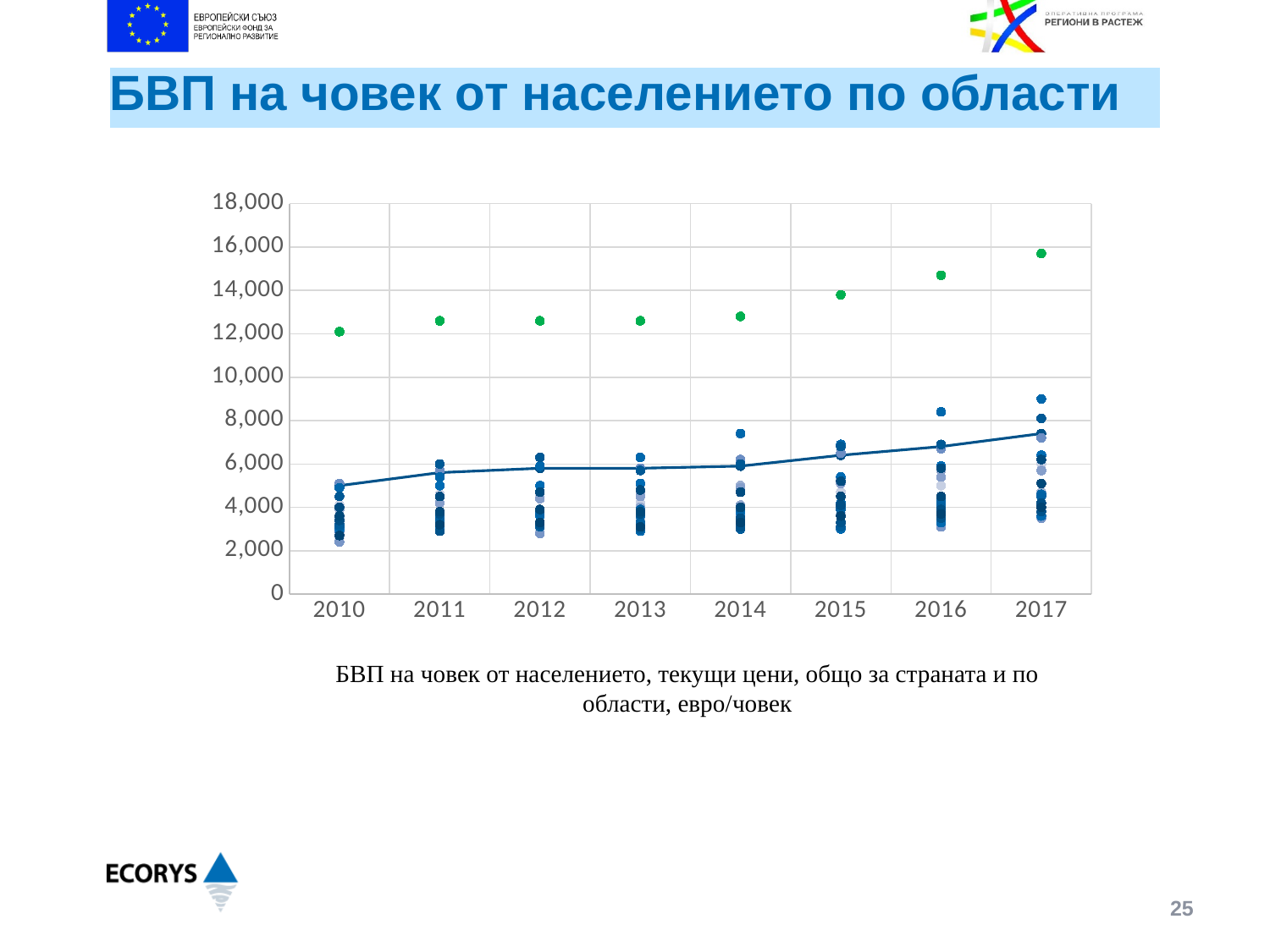

# БВП на човек от населението по области

### Chart

| Category | Общо за страната | Видин | Враца | Ловеч | Монтана | Плевен | Велико Търново | Габрово | Разград | Русе | Силистра | Варна | Добрич | Търговище | Шумен | Бургас | Сливен | Стара Загора | Ямбол | Благоевград | Кюстендил | Перник | София | София (столица) | Кърджали | Пазарджик | Пловдив | Смолян | Хасково |
|---|---|---|---|---|---|---|---|---|---|---|---|---|---|---|---|---|---|---|---|---|---|---|---|---|---|---|---|---|---|
| 2010 | 5000.0 | 2600.0 | 4100.0 | 3200.0 | 2800.0 | 2700.0 | 3300.0 | 3900.0 | 3000.0 | 3500.0 | 2400.0 | 5100.0 | 3400.0 | 2900.0 | 3000.0 | 4500.0 | 2700.0 | 4900.0 | 3100.0 | 3200.0 | 3100.0 | 3200.0 | 4500.0 | 12100.0 | 2700.0 | 3400.0 | 4000.0 | 3600.0 | 2700.0 |
| 2011 | 5600.0 | 2900.0 | 4600.0 | 3700.0 | 3200.0 | 3200.0 | 3700.0 | 4500.0 | 3500.0 | 4200.0 | 2900.0 | 5700.0 | 3700.0 | 3400.0 | 3400.0 | 5000.0 | 3000.0 | 5400.0 | 3400.0 | 3600.0 | 3200.0 | 3400.0 | 6000.0 | 12600.0 | 2900.0 | 3700.0 | 4500.0 | 3800.0 | 3200.0 |
| 2012 | 5800.0 | 2900.0 | 4600.0 | 3800.0 | 3200.0 | 3200.0 | 3800.0 | 4700.0 | 3900.0 | 4400.0 | 2800.0 | 5900.0 | 3800.0 | 3600.0 | 3600.0 | 5000.0 | 3200.0 | 5900.0 | 3700.0 | 3800.0 | 3200.0 | 3100.0 | 6300.0 | 12600.0 | 3200.0 | 3900.0 | 4700.0 | 3900.0 | 3300.0 |
| 2013 | 5800.0 | 3000.0 | 4200.0 | 3800.0 | 3500.0 | 3400.0 | 4000.0 | 4600.0 | 4000.0 | 4500.0 | 2900.0 | 5800.0 | 3900.0 | 3700.0 | 3700.0 | 5100.0 | 2900.0 | 6300.0 | 3600.0 | 3900.0 | 3300.0 | 3000.0 | 5700.0 | 12600.0 | 3100.0 | 3700.0 | 4800.0 | 3800.0 | 3100.0 |
| 2014 | 5900.0 | 3100.0 | 4900.0 | 4000.0 | 3400.0 | 3400.0 | 4000.0 | 5000.0 | 4100.0 | 4900.0 | 3000.0 | 6200.0 | 4000.0 | 3600.0 | 3800.0 | 4700.0 | 3000.0 | 7400.0 | 4000.0 | 3900.0 | 3500.0 | 3000.0 | 6000.0 | 12800.0 | 3100.0 | 3500.0 | 4700.0 | 4000.0 | 3300.0 |
| 2015 | 6400.0 | 3200.0 | 4700.0 | 4000.0 | 3700.0 | 3600.0 | 4200.0 | 5300.0 | 4000.0 | 5100.0 | 3000.0 | 6500.0 | 4100.0 | 3900.0 | 3900.0 | 5400.0 | 3000.0 | 6900.0 | 4200.0 | 4000.0 | 3900.0 | 3100.0 | 6800.0 | 13800.0 | 3300.0 | 4100.0 | 5200.0 | 4500.0 | 3600.0 |
| 2016 | 6800.0 | 3300.0 | 5000.0 | 4500.0 | 4000.0 | 3700.0 | 4400.0 | 5700.0 | 4300.0 | 5400.0 | 3100.0 | 6700.0 | 4300.0 | 4500.0 | 4100.0 | 5900.0 | 3300.0 | 8400.0 | 4400.0 | 4200.0 | 4000.0 | 3600.0 | 6900.0 | 14700.0 | 3500.0 | 3900.0 | 5800.0 | 4500.0 | 3700.0 |
| 2017 | 7400.0 | 3800.0 | 6000.0 | 4600.0 | 4500.0 | 4000.0 | 4700.0 | 6400.0 | 4600.0 | 5700.0 | 3500.0 | 7200.0 | 4600.0 | 4600.0 | 4500.0 | 6400.0 | 3600.0 | 9000.0 | 4600.0 | 4500.0 | 4200.0 | 4000.0 | 8100.0 | 15700.0 | 3800.0 | 4200.0 | 6200.0 | 5100.0 | 4000.0 |
БВП на човек от населението, текущи цени, общо за страната и по области, евро/човек
25